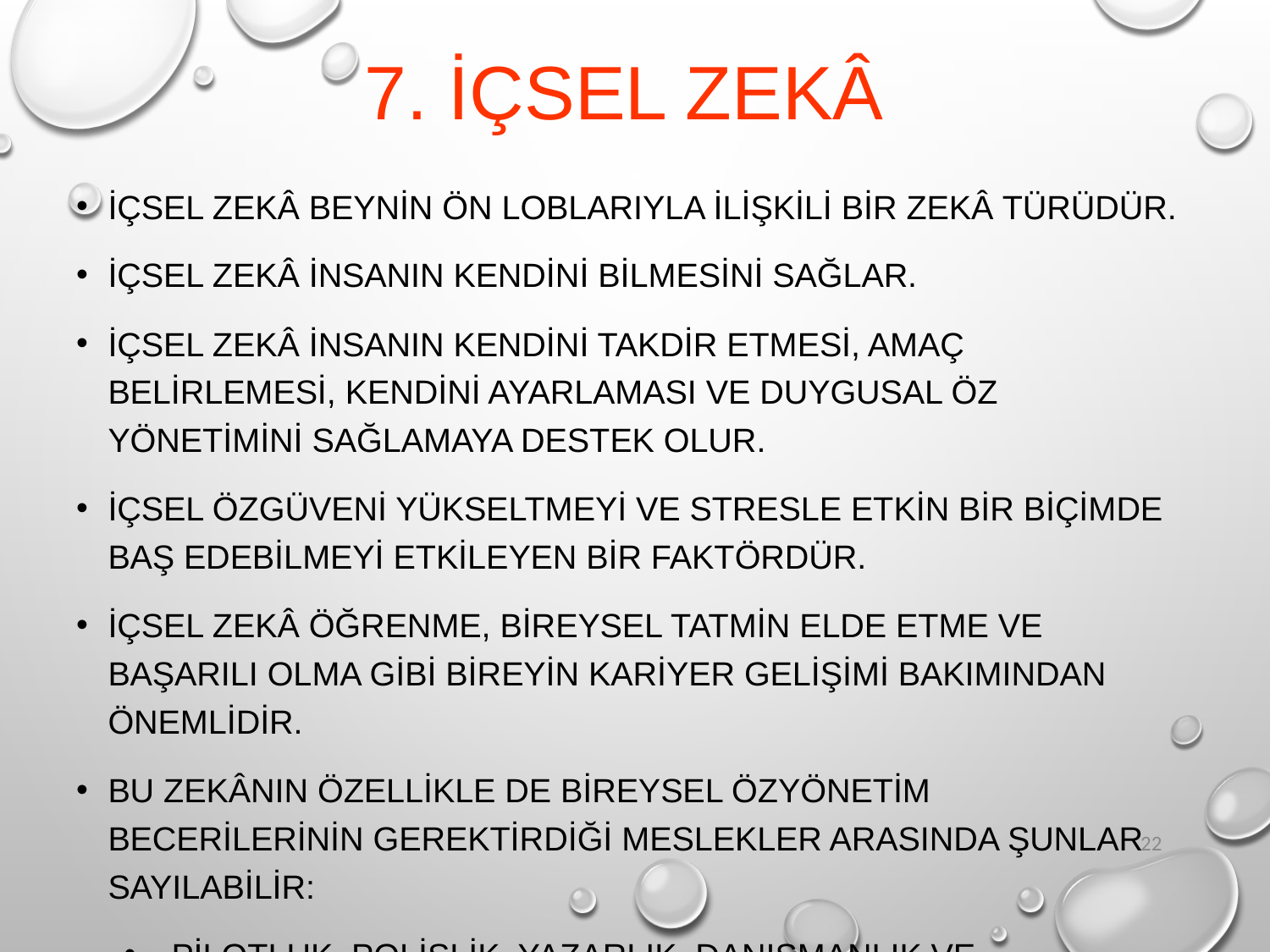

# 7. İçsel Zekâ
İÇSEL ZEKÂ BEYNİN ÖN LOBLARIYLA İLİŞKİLİ BİR ZEKÂ TÜRÜDÜR.
İÇSEL ZEKÂ İNSANIN KENDİNİ BİLMESİNİ SAĞLAR.
İÇSEL ZEKÂ İNSANIN KENDİNİ TAKDİR ETMESİ, AMAÇ BELİRLEMESİ, KENDİNİ AYARLAMASI VE DUYGUSAL ÖZ YÖNETİMİNİ SAĞLAMAYA DESTEK OLUR.
İÇSEL ÖZGÜVENİ YÜKSELTMEYİ VE STRESLE ETKİN BİR BİÇİMDE BAŞ EDEBİLMEYİ ETKİLEYEN BİR FAKTÖRDÜR.
İÇSEL ZEKÂ ÖĞRENME, BİREYSEL TATMİN ELDE ETME VE BAŞARILI OLMA GİBİ BİREYİN KARİYER GELİŞİMİ BAKIMINDAN ÖNEMLİDİR.
BU ZEKÂNIN ÖZELLİKLE DE BİREYSEL ÖZYÖNETİM BECERİLERİNİN GEREKTİRDİĞİ MESLEKLER ARASINDA ŞUNLAR SAYILABİLİR:
PİLOTLUK, POLİSLİK, YAZARLIK, DANIŞMANLIK VE ÖĞRETMENLİK VB.
22